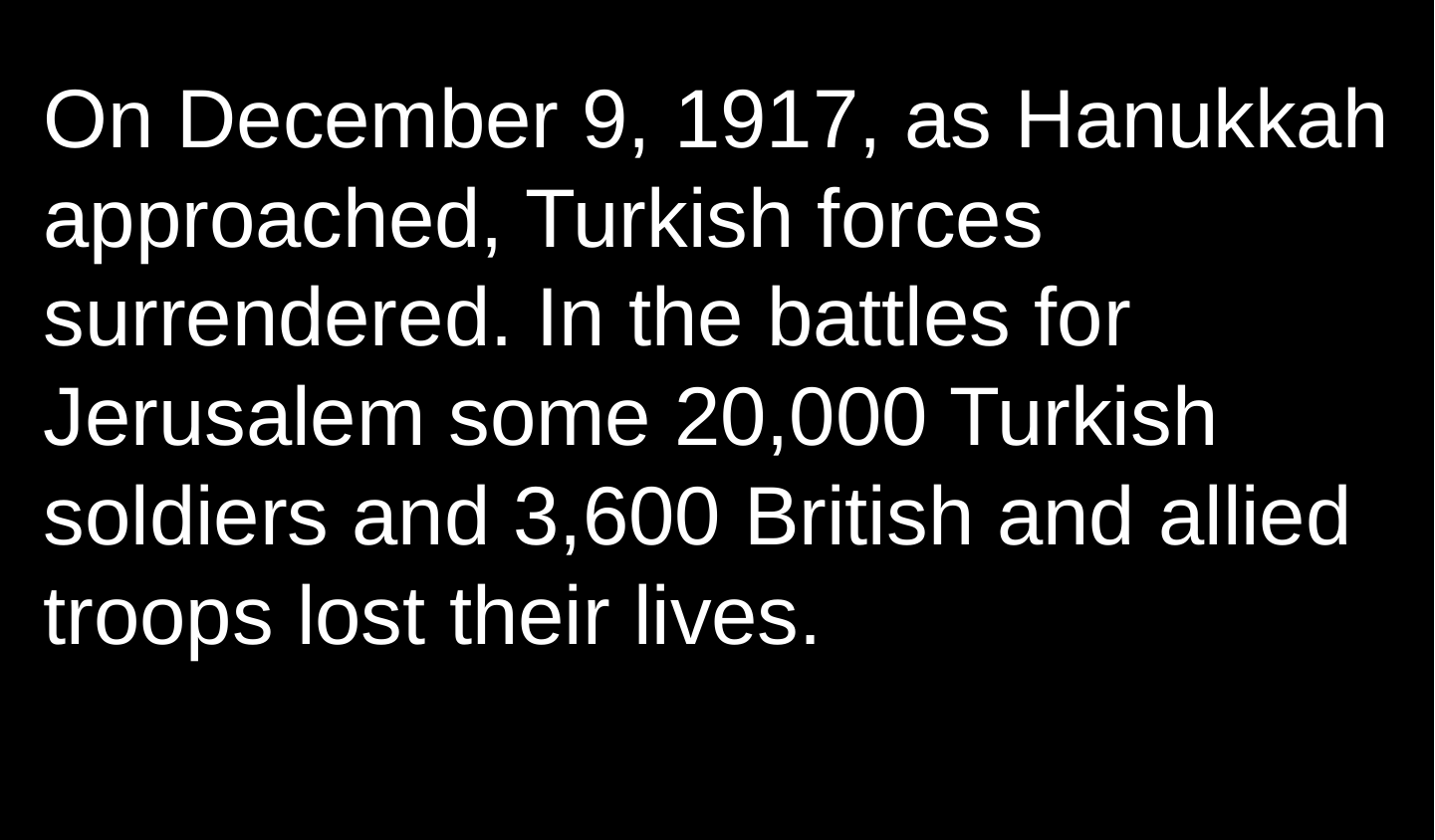

On December 9, 1917, as Hanukkah approached, Turkish forces surrendered. In the battles for Jerusalem some 20,000 Turkish soldiers and 3,600 British and allied troops lost their lives.